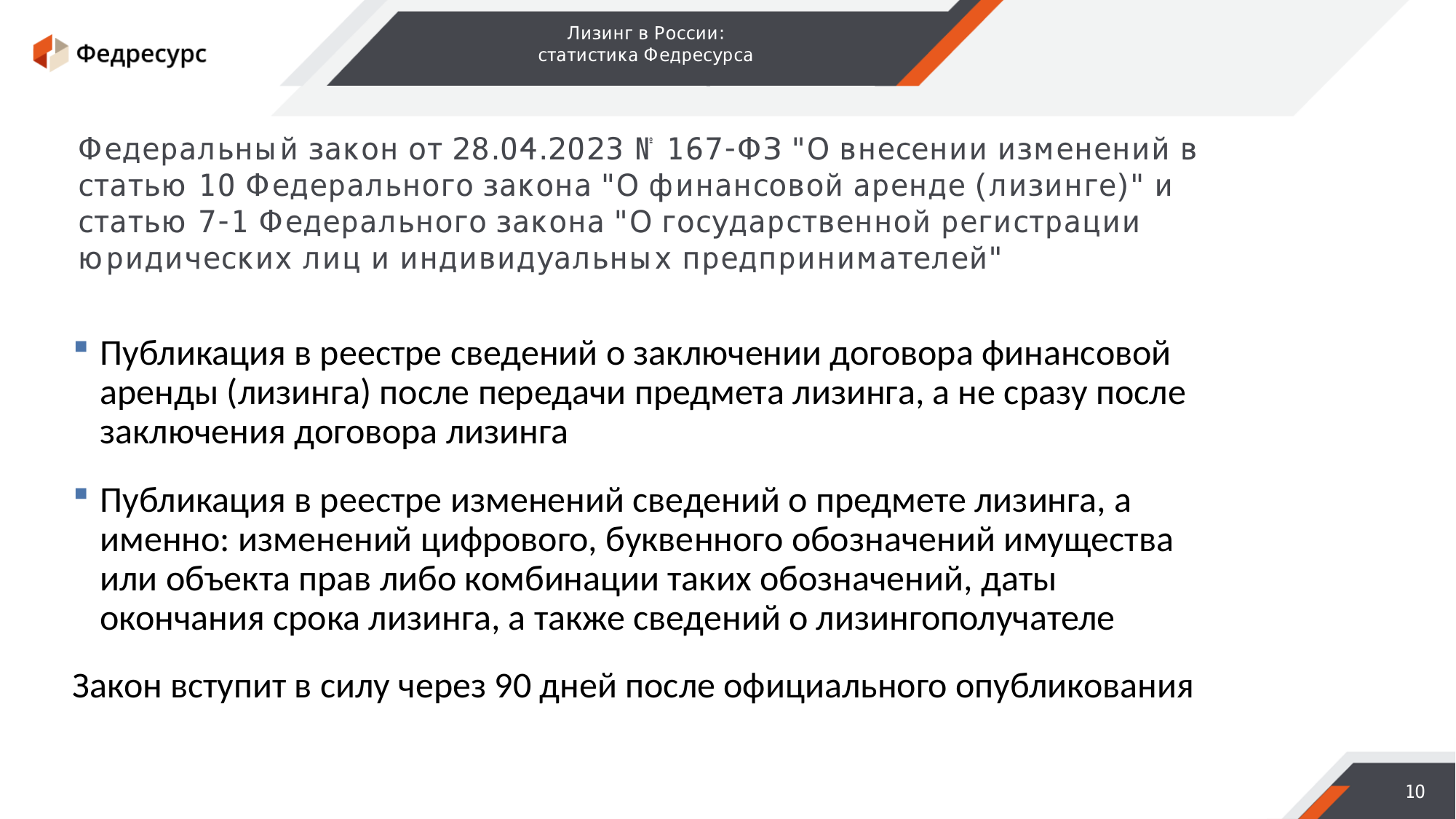

Лизинг в России:
статистика Федресурса
Федеральный закон от 28.04.2023 № 167-ФЗ "О внесении изменений в статью 10 Федерального закона "О финансовой аренде (лизинге)" и статью 7-1 Федерального закона "О государственной регистрации юридических лиц и индивидуальных предпринимателей"
Публикация в реестре сведений о заключении договора финансовой аренды (лизинга) после передачи предмета лизинга, а не сразу после заключения договора лизинга
Публикация в реестре изменений сведений о предмете лизинга, а именно: изменений цифрового, буквенного обозначений имущества или объекта прав либо комбинации таких обозначений, даты окончания срока лизинга, а также сведений о лизингополучателе
Закон вступит в силу через 90 дней после официального опубликования
10